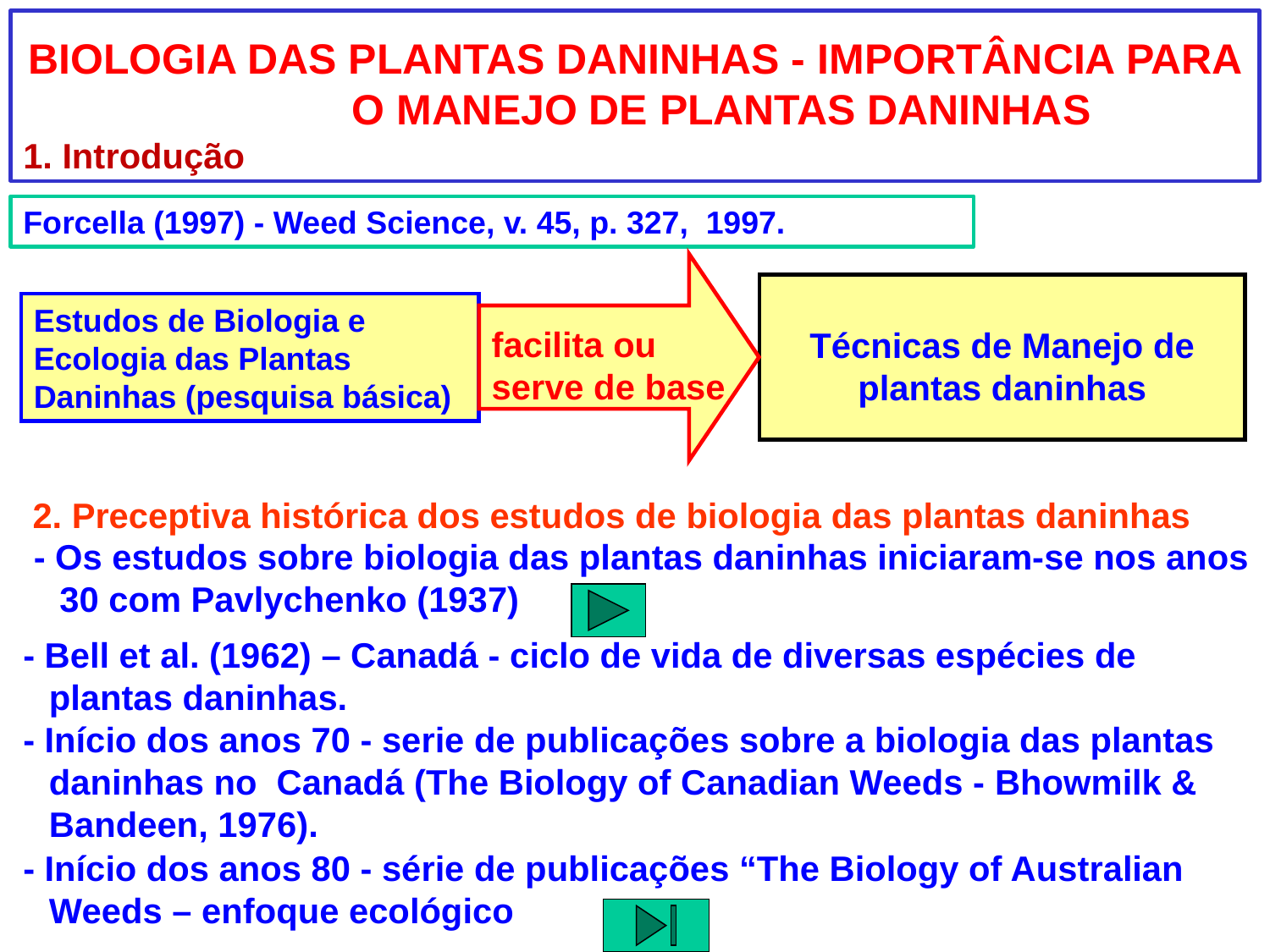

BIOLOGIA DAS PLANTAS DANINHAS - IMPORTÂNCIA PARA O MANEJO DE PLANTAS DANINHAS
1. Introdução
Forcella (1997) - Weed Science, v. 45, p. 327,  1997.

facilita ou serve de base

Técnicas de Manejo de plantas daninhas
Estudos de Biologia e Ecologia das Plantas Daninhas (pesquisa básica)
2. Preceptiva histórica dos estudos de biologia das plantas daninhas
- Os estudos sobre biologia das plantas daninhas iniciaram-se nos anos 30 com Pavlychenko (1937)

- Bell et al. (1962) – Canadá - ciclo de vida de diversas espécies de plantas daninhas.
- Início dos anos 70 - serie de publicações sobre a biologia das plantas daninhas no  Canadá (The Biology of Canadian Weeds - Bhowmilk & Bandeen, 1976).
- Início dos anos 80 - série de publicações “The Biology of Australian Weeds – enfoque ecológico